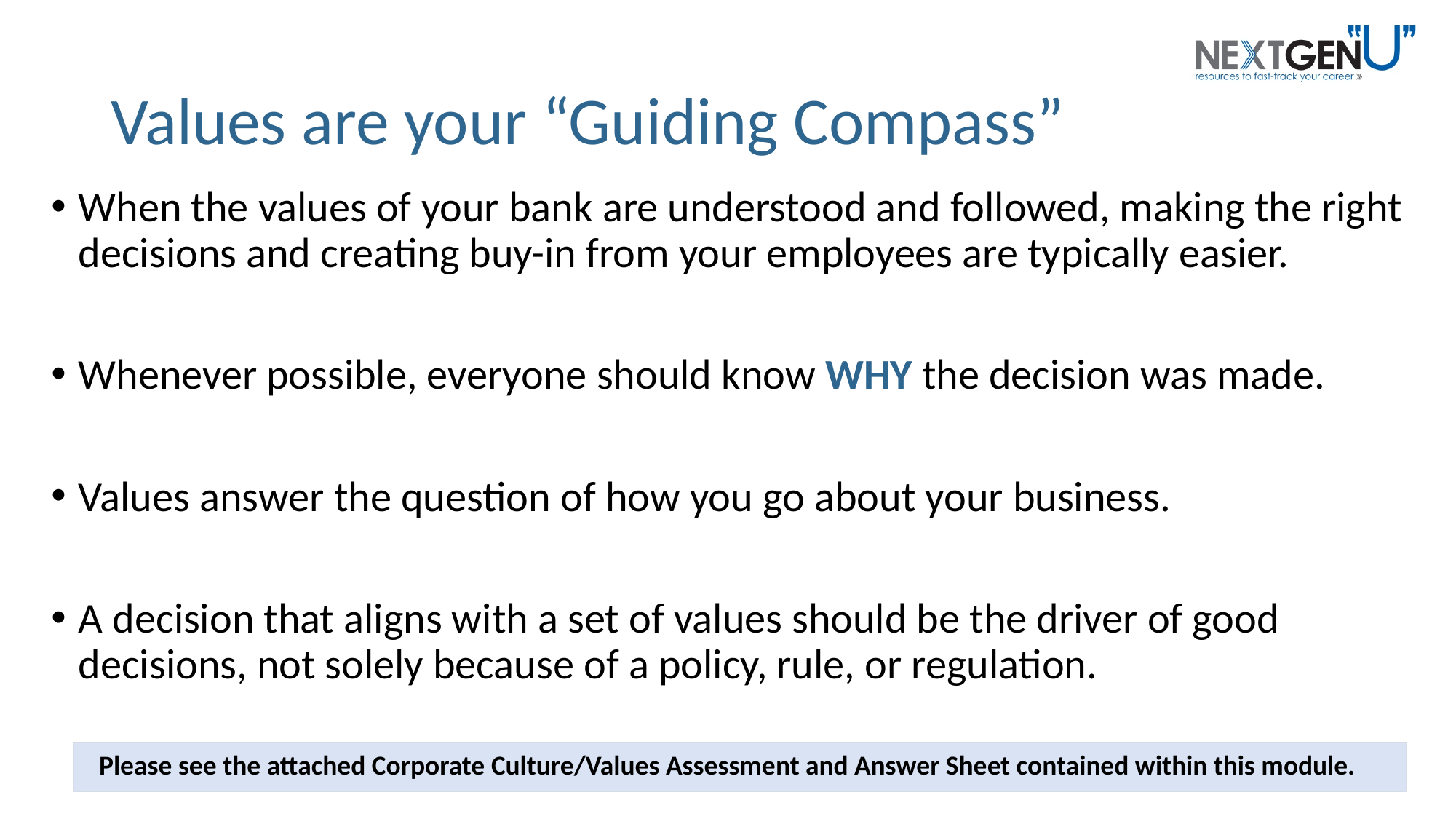

# Values are your “Guiding Compass”
When the values of your bank are understood and followed, making the right decisions and creating buy-in from your employees are typically easier.

Whenever possible, everyone should know WHY the decision was made.

Values answer the question of how you go about your business.

A decision that aligns with a set of values should be the driver of good decisions, not solely because of a policy, rule, or regulation.
Please see the attached Corporate Culture/Values Assessment and Answer Sheet contained within this module.